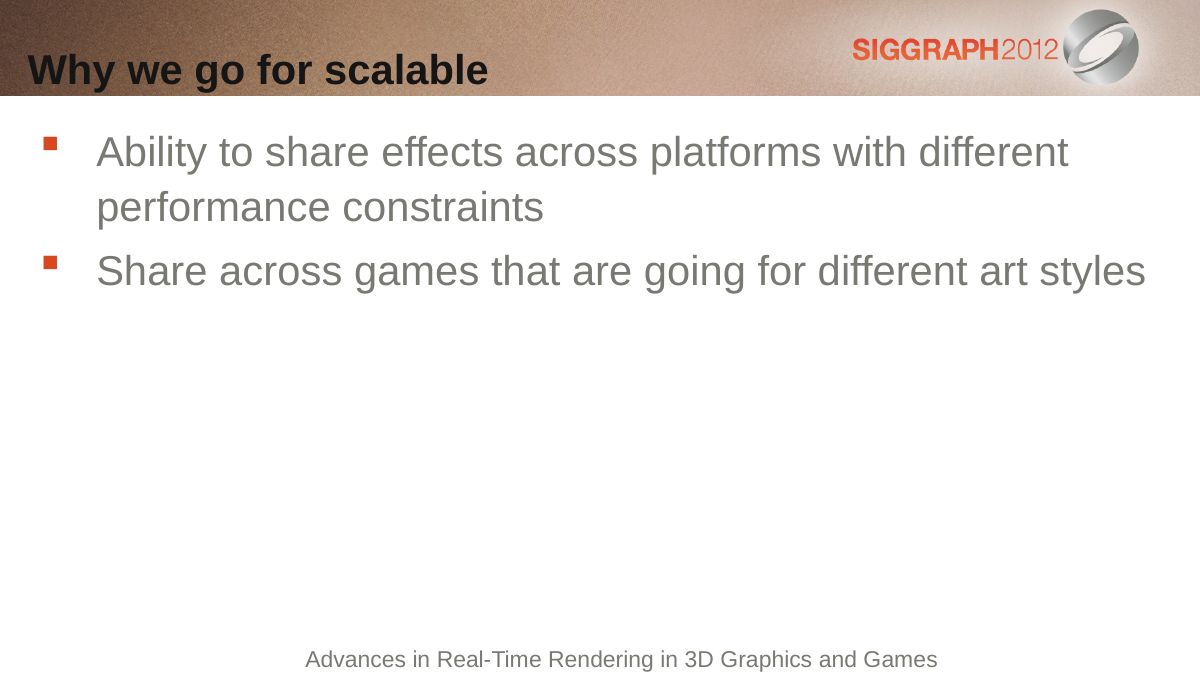

# Why we go for scalable
Ability to share effects across platforms with different performance constraints
Share across games that are going for different art styles